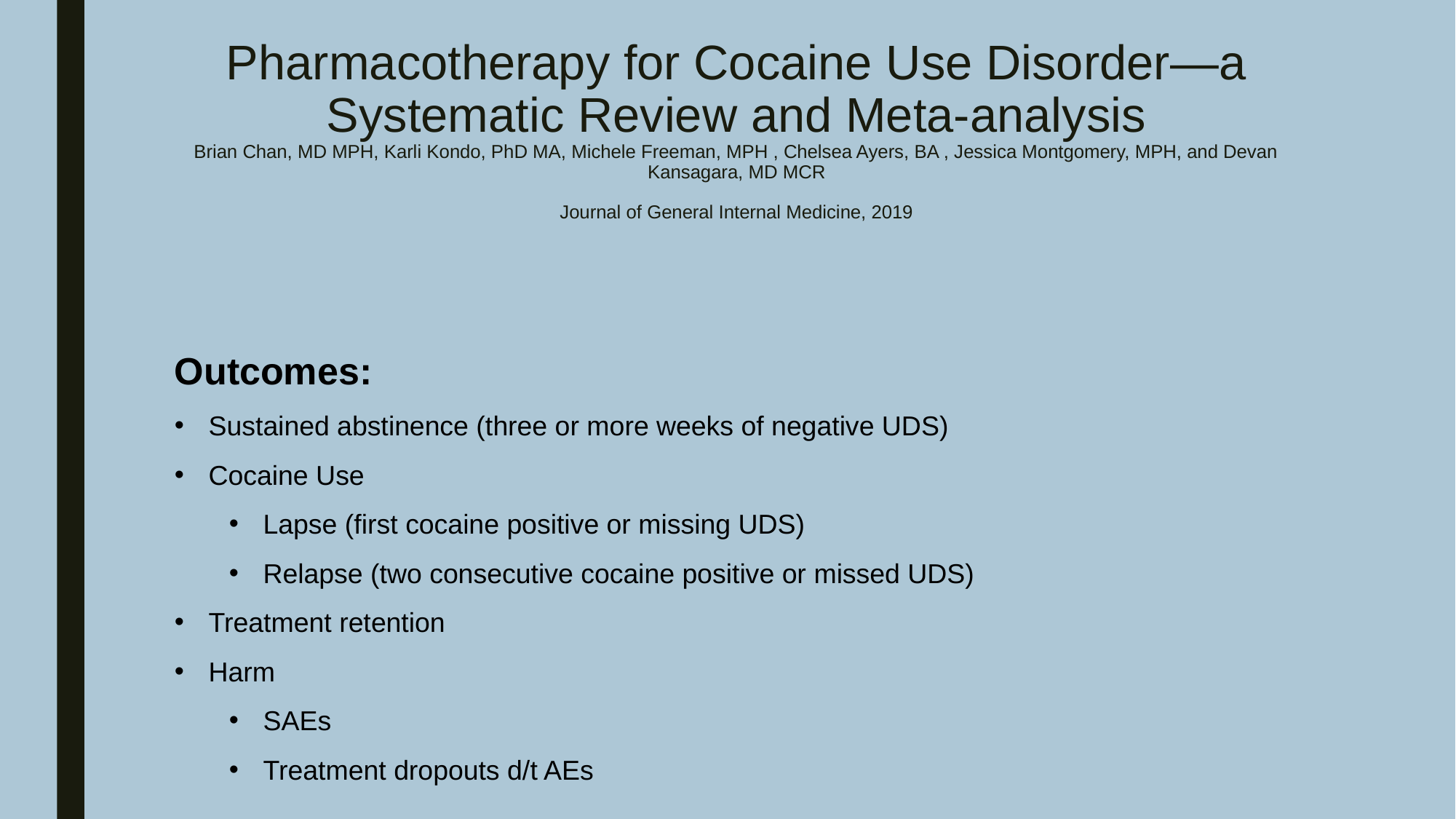

# Pharmacotherapy for Cocaine Use Disorder—a Systematic Review and Meta-analysis Brian Chan, MD MPH, Karli Kondo, PhD MA, Michele Freeman, MPH , Chelsea Ayers, BA , Jessica Montgomery, MPH, and Devan Kansagara, MD MCR Journal of General Internal Medicine, 2019
Outcomes:
Sustained abstinence (three or more weeks of negative UDS)
Cocaine Use
Lapse (first cocaine positive or missing UDS)
Relapse (two consecutive cocaine positive or missed UDS)
Treatment retention
Harm
SAEs
Treatment dropouts d/t AEs